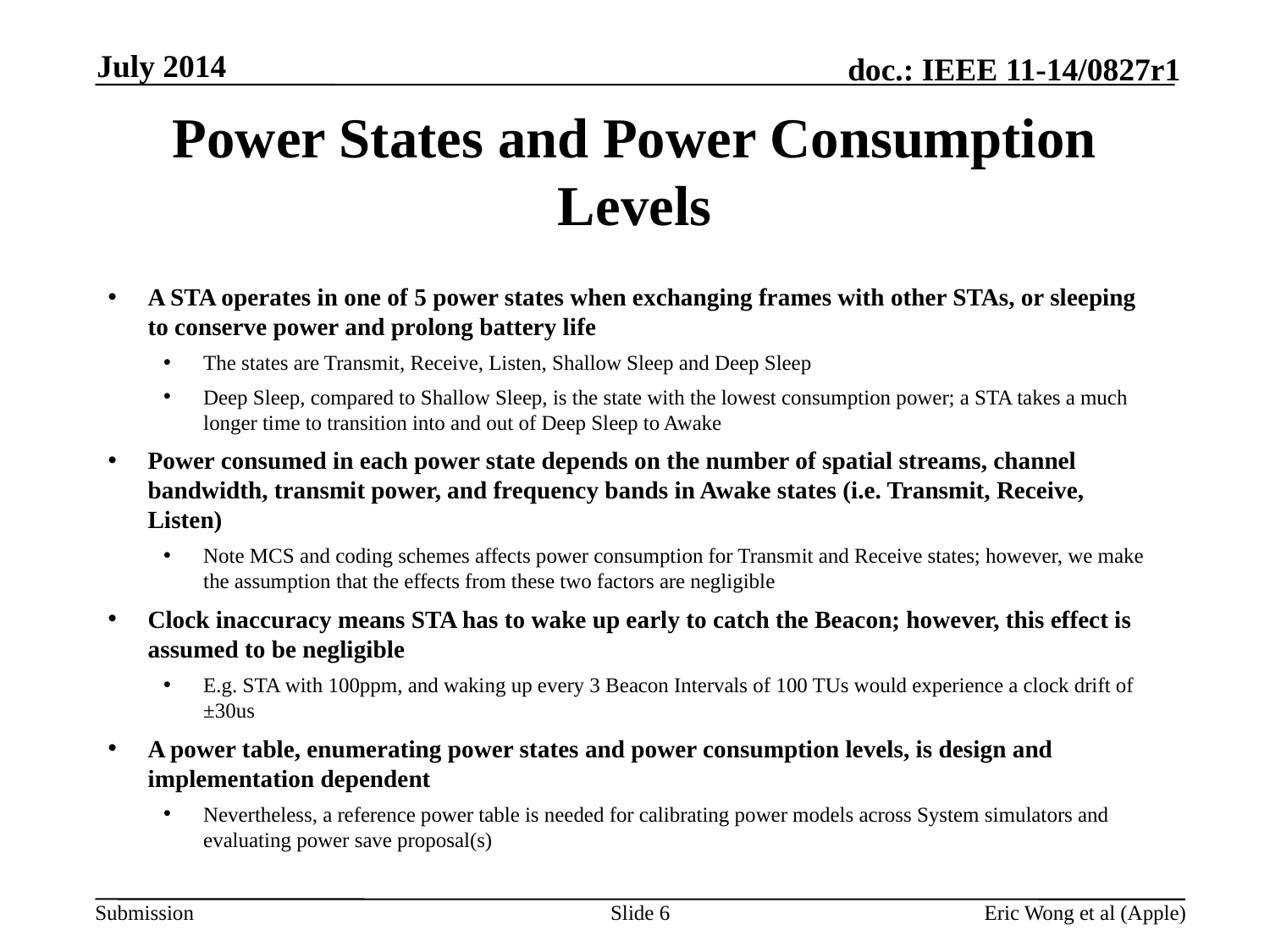

July 2014
# Power States and Power Consumption Levels
A STA operates in one of 5 power states when exchanging frames with other STAs, or sleeping to conserve power and prolong battery life
The states are Transmit, Receive, Listen, Shallow Sleep and Deep Sleep
Deep Sleep, compared to Shallow Sleep, is the state with the lowest consumption power; a STA takes a much longer time to transition into and out of Deep Sleep to Awake
Power consumed in each power state depends on the number of spatial streams, channel bandwidth, transmit power, and frequency bands in Awake states (i.e. Transmit, Receive, Listen)
Note MCS and coding schemes affects power consumption for Transmit and Receive states; however, we make the assumption that the effects from these two factors are negligible
Clock inaccuracy means STA has to wake up early to catch the Beacon; however, this effect is assumed to be negligible
E.g. STA with 100ppm, and waking up every 3 Beacon Intervals of 100 TUs would experience a clock drift of ±30us
A power table, enumerating power states and power consumption levels, is design and implementation dependent
Nevertheless, a reference power table is needed for calibrating power models across System simulators and evaluating power save proposal(s)

Slide 6
Eric Wong et al (Apple)